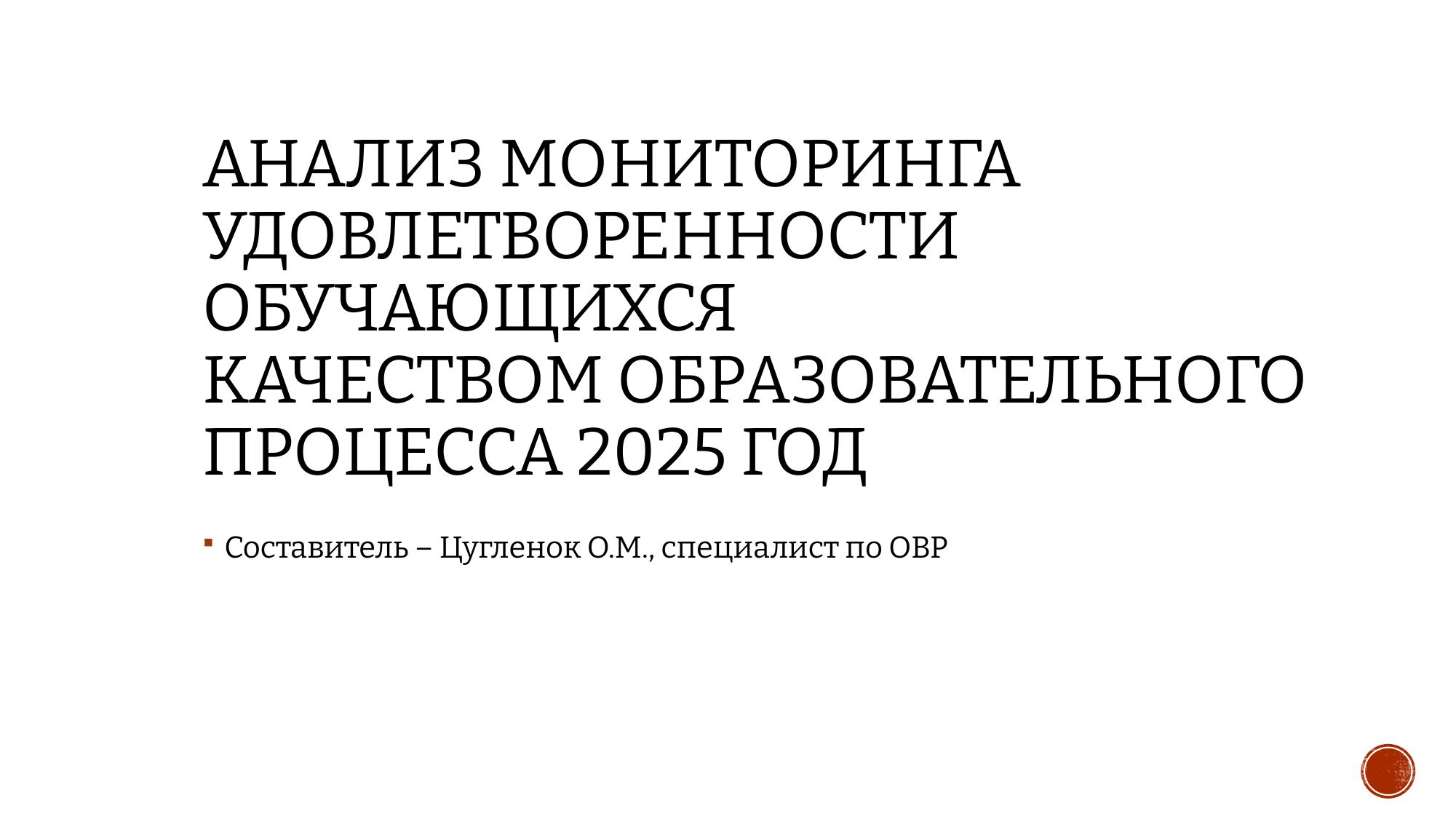

Анализ мониторинга
удовлетворенности
обучающихся
качеством образовательного
процесса 2025 год
Составитель – Цугленок О.М., специалист по ОВР